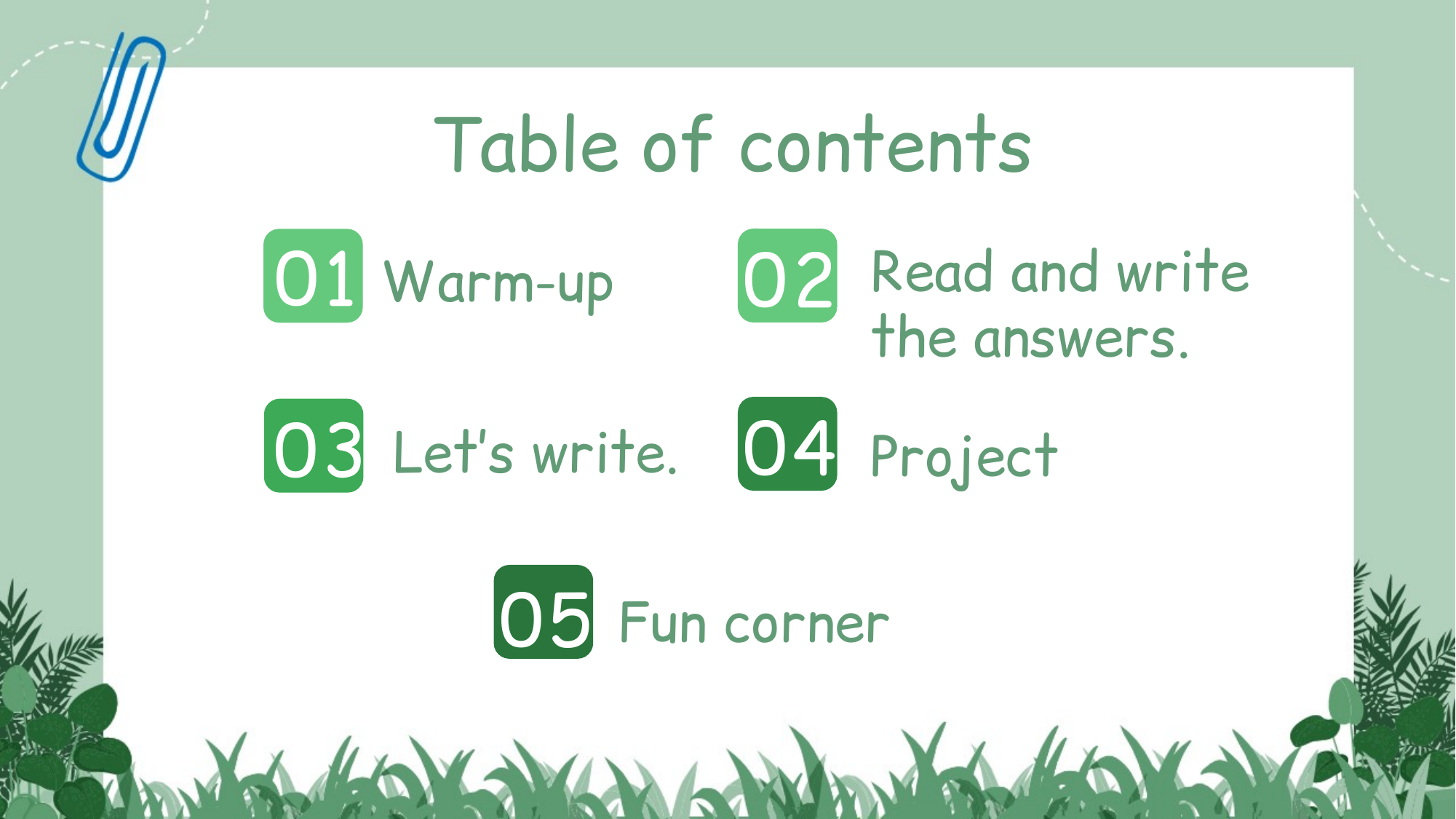

Table of contents
01
02

Read and write the answers.
Warm-up
04

03

Let’s write.
Project

05
Fun corner